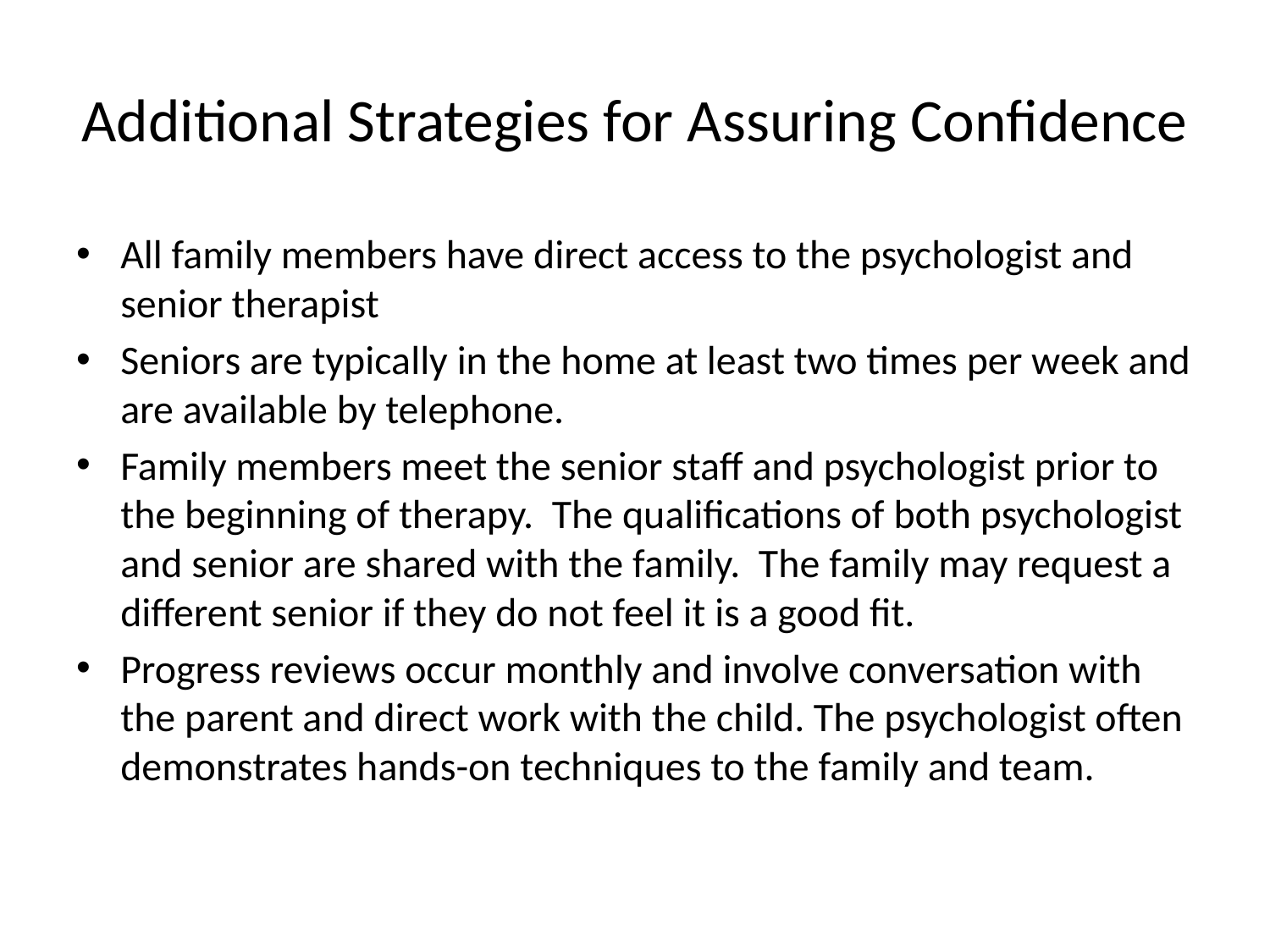

# Additional Strategies for Assuring Confidence
All family members have direct access to the psychologist and senior therapist
Seniors are typically in the home at least two times per week and are available by telephone.
Family members meet the senior staff and psychologist prior to the beginning of therapy.  The qualifications of both psychologist and senior are shared with the family.  The family may request a different senior if they do not feel it is a good fit.
Progress reviews occur monthly and involve conversation with the parent and direct work with the child. The psychologist often demonstrates hands-on techniques to the family and team.